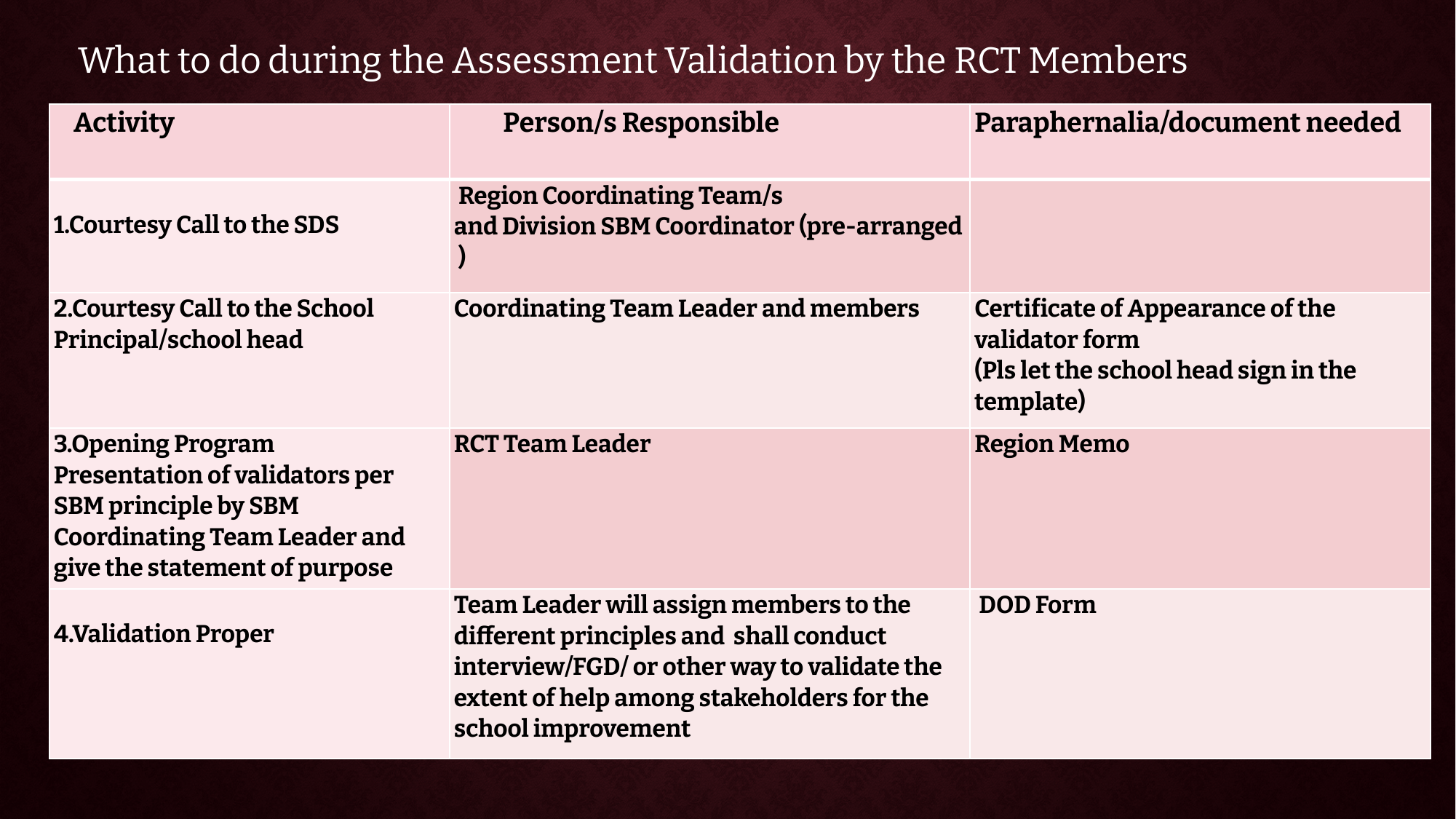

What to do during the Assessment Validation by the RCT Members
| Activity | Person/s Responsible | Paraphernalia/document needed |
| --- | --- | --- |
| 1.Courtesy Call to the SDS | Region Coordinating Team/s and Division SBM Coordinator (pre-arranged ) |  |
| 2.Courtesy Call to the School Principal/school head | Coordinating Team Leader and members | Certificate of Appearance of the validator form (Pls let the school head sign in the template) |
| 3.Opening Program Presentation of validators per SBM principle by SBM Coordinating Team Leader and give the statement of purpose | RCT Team Leader | Region Memo |
| 4.Validation Proper | Team Leader will assign members to the different principles and shall conduct interview/FGD/ or other way to validate the extent of help among stakeholders for the school improvement | DOD Form |